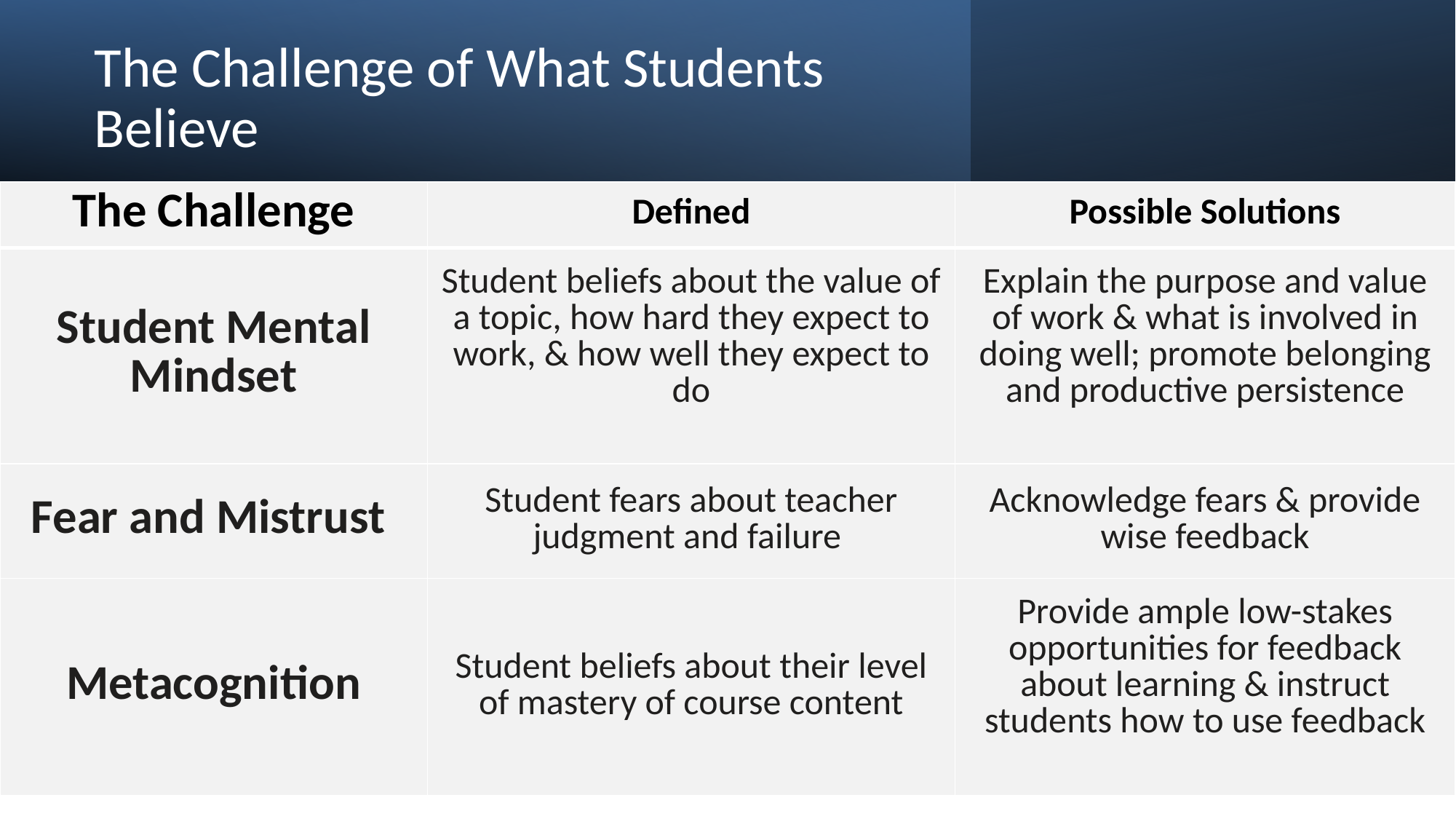

# The Challenge of What Students Believe
| The Challenge | Defined | Possible Solutions |
| --- | --- | --- |
| Student Mental Mindset | Student beliefs about the value of a topic, how hard they expect to work, & how well they expect to do | Explain the purpose and value of work & what is involved in doing well; promote belonging and productive persistence |
| Fear and Mistrust | Student fears about teacher judgment and failure | Acknowledge fears & provide wise feedback |
| Metacognition | Student beliefs about their level of mastery of course content | Provide ample low-stakes opportunities for feedback about learning & instruct students how to use feedback |